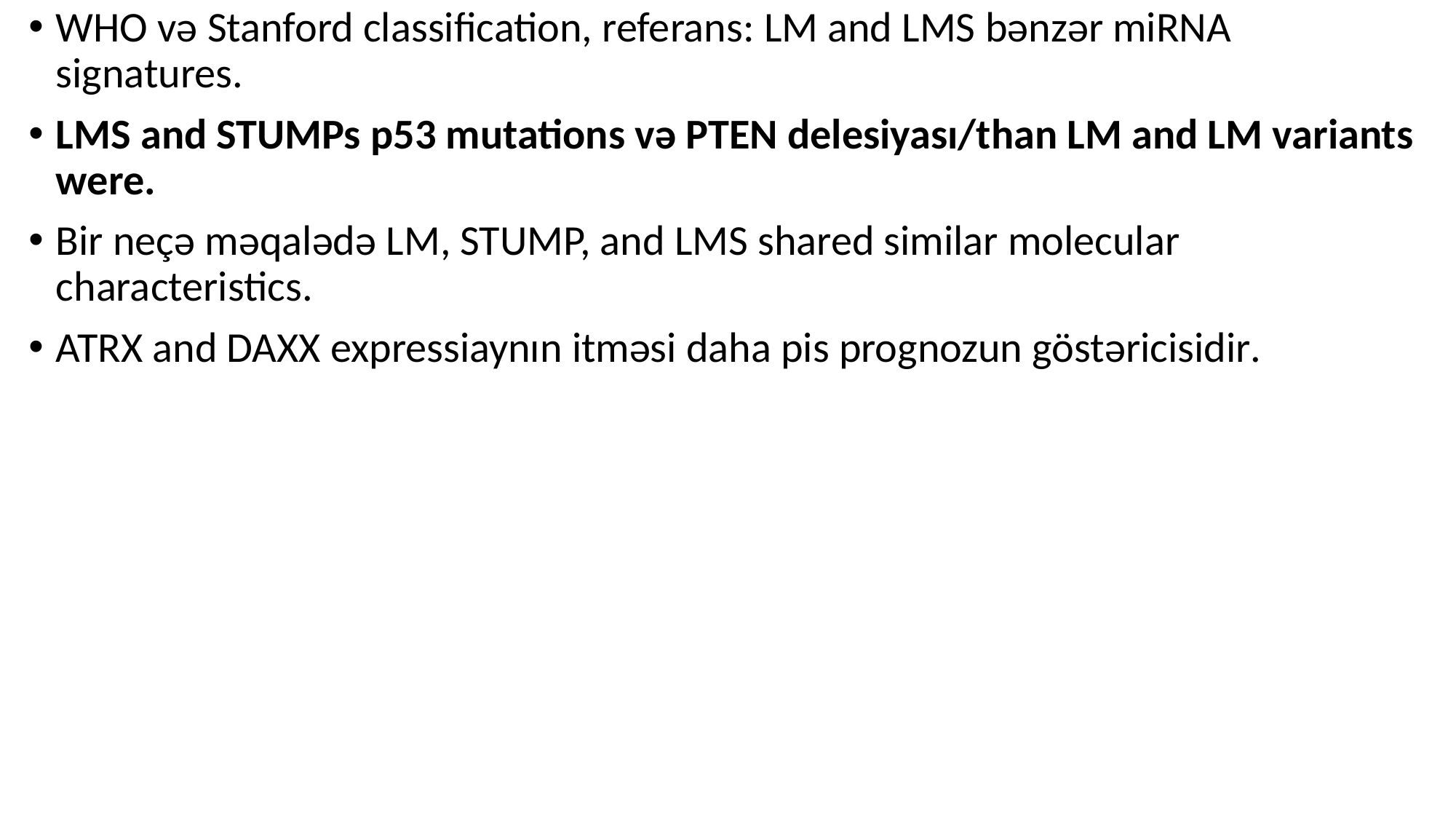

WHO və Stanford classification, referans: LM and LMS bənzər miRNA signatures.
LMS and STUMPs p53 mutations və PTEN delesiyası/than LM and LM variants were.
Bir neçə məqalədə LM, STUMP, and LMS shared similar molecular characteristics.
ATRX and DAXX expressiaynın itməsi daha pis prognozun göstəricisidir.